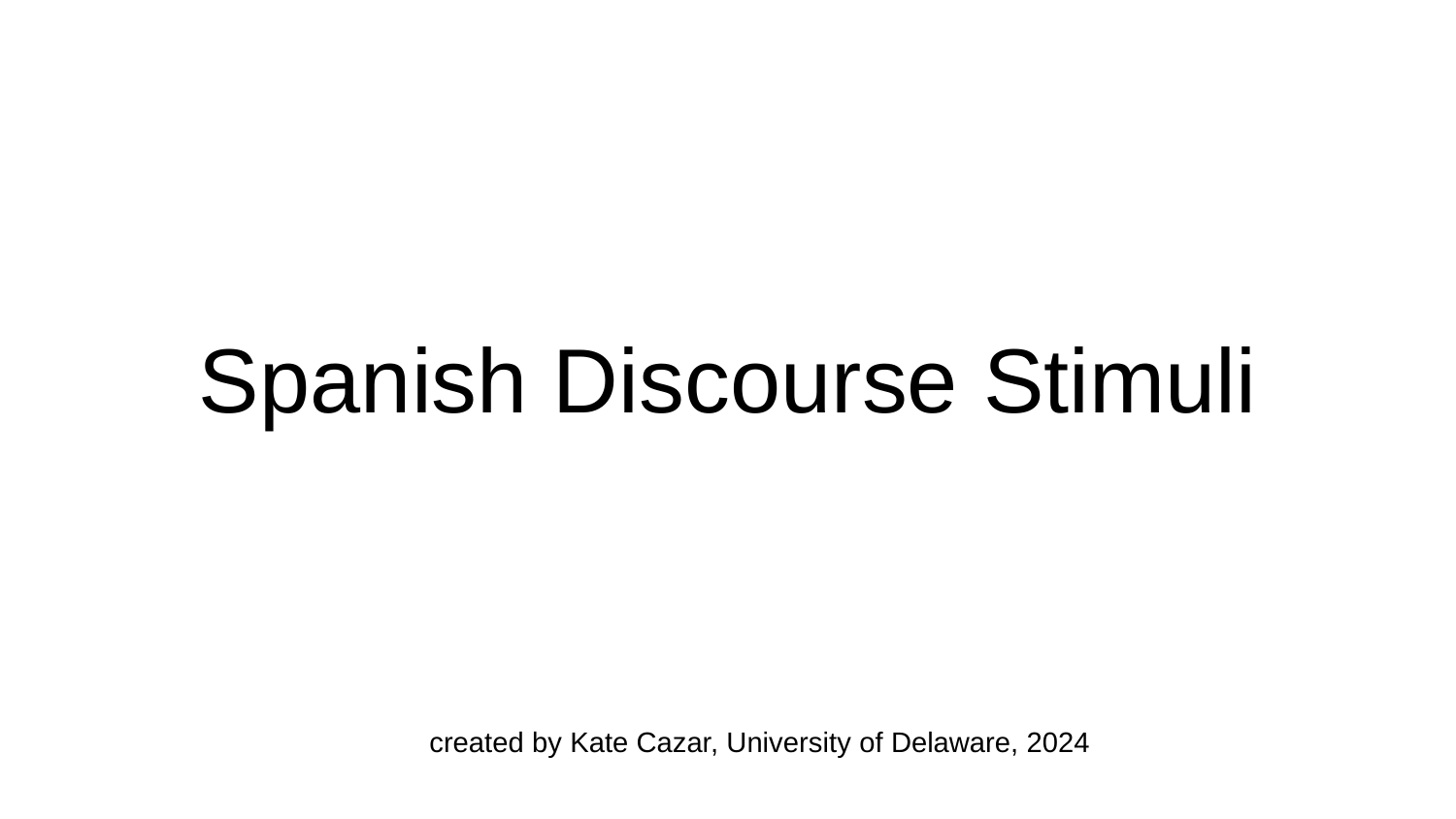

# Spanish Discourse Stimuli
created by Kate Cazar, University of Delaware, 2024